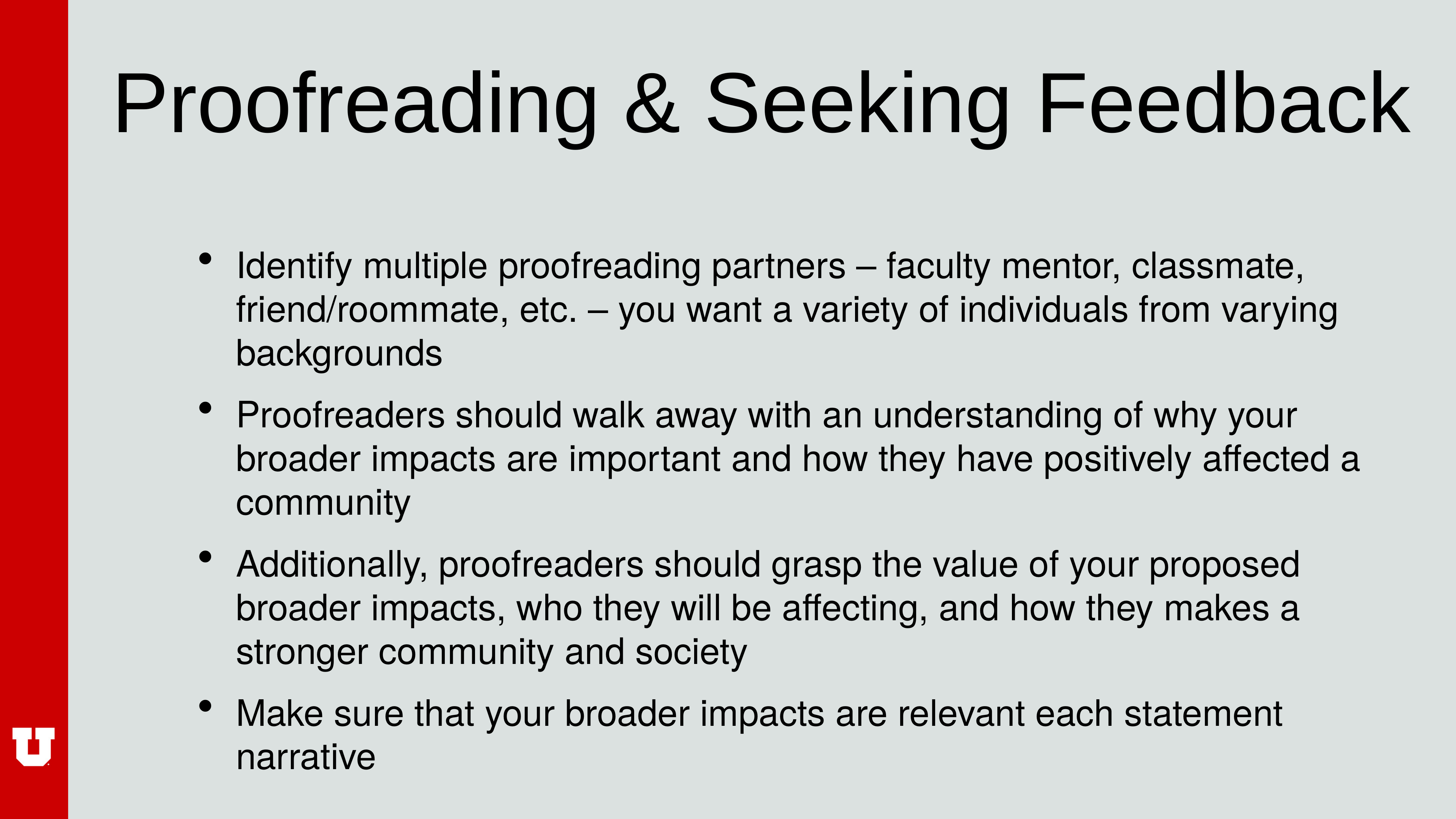

# Proofreading & Seeking Feedback
Identify multiple proofreading partners – faculty mentor, classmate, friend/roommate, etc. – you want a variety of individuals from varying backgrounds
Proofreaders should walk away with an understanding of why your broader impacts are important and how they have positively affected a community
Additionally, proofreaders should grasp the value of your proposed broader impacts, who they will be affecting, and how they makes a stronger community and society
Make sure that your broader impacts are relevant each statement narrative